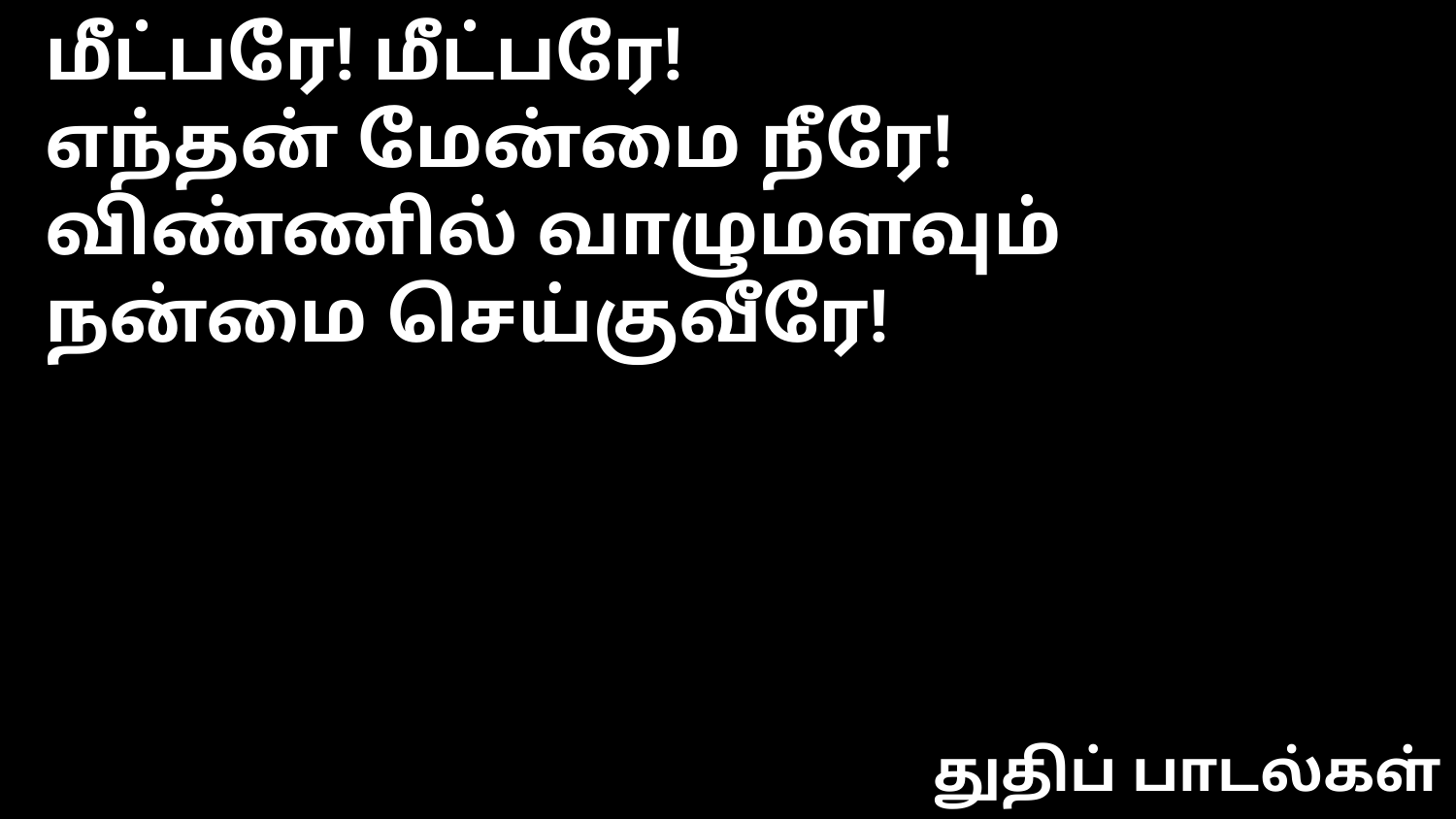

மீட்பரே! மீட்பரே!
எந்தன் மேன்மை நீரே!
விண்ணில் வாழுமளவும்
நன்மை செய்குவீரே!

துதிப் பாடல்கள்